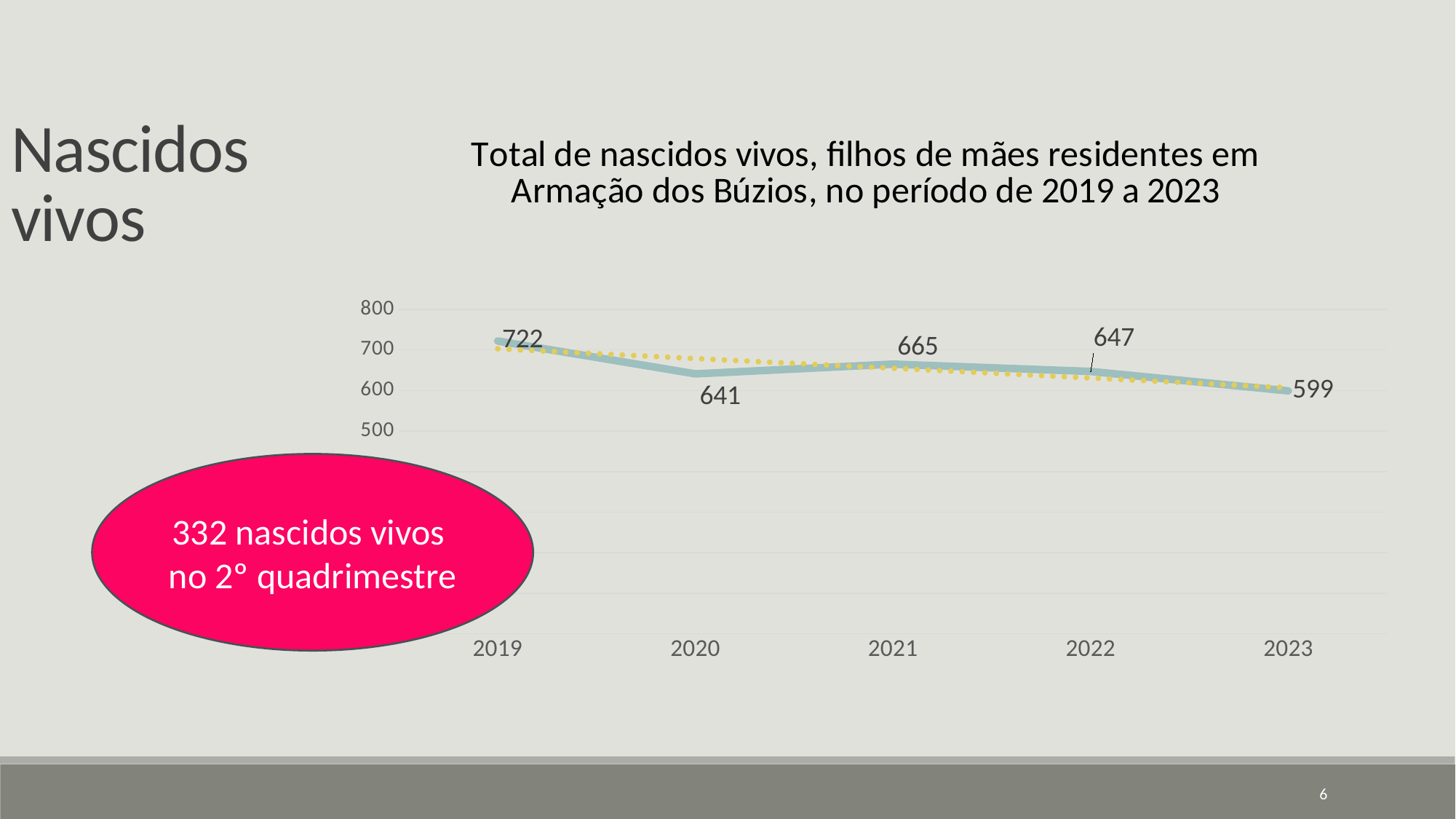

Nascidos vivos

### Chart: Total de nascidos vivos, filhos de mães residentes em Armação dos Búzios, no período de 2019 a 2023

| Category | Total |
|---|---|
| 2019 | 722.0 |
| 2020 | 641.0 |
| 2021 | 665.0 |
| 2022 | 647.0 |
| 2023 | 599.0 |
332 nascidos vivos
no 2º quadrimestre
6